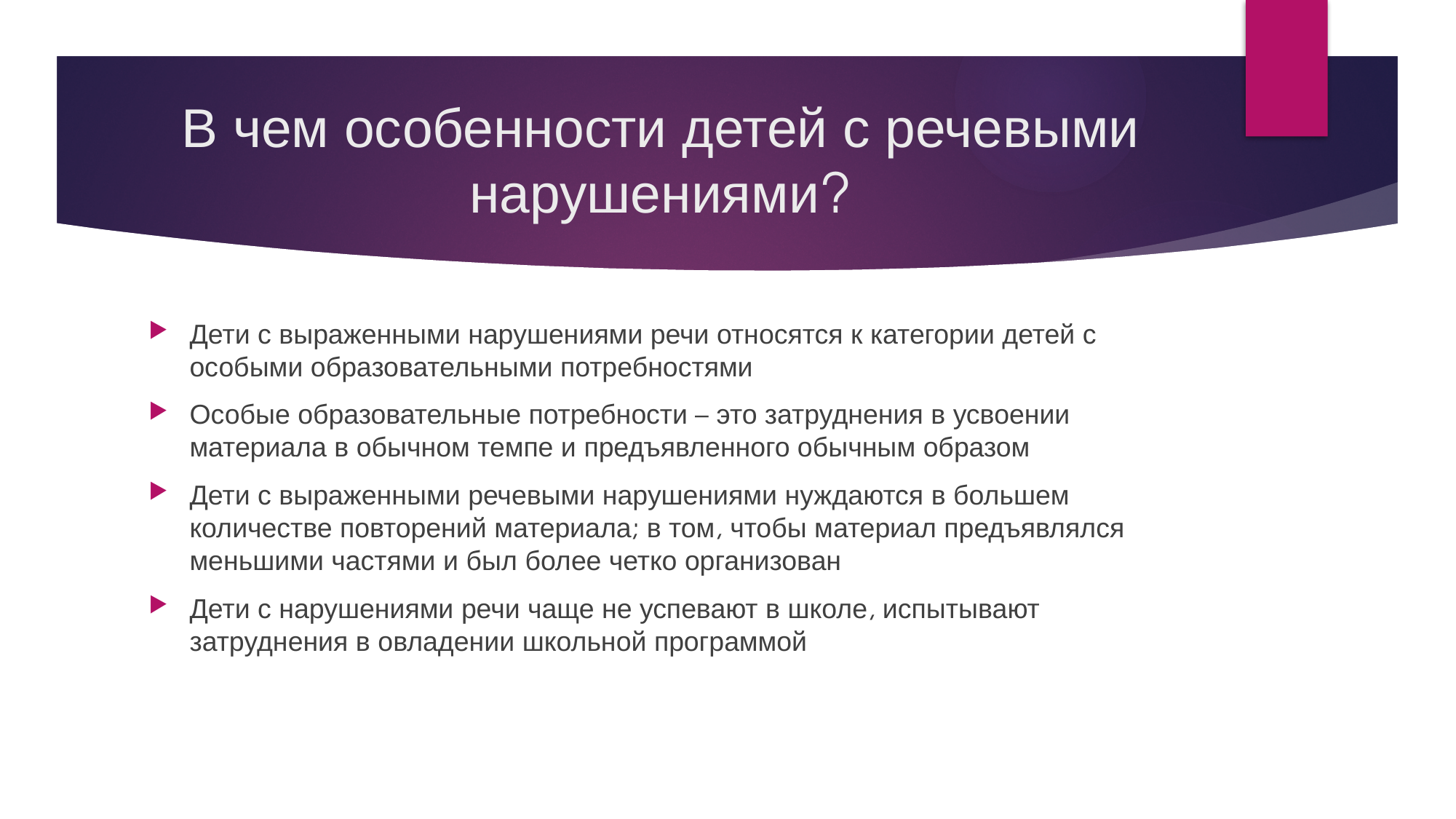

# В чем особенности детей с речевыми нарушениями?
Дети с выраженными нарушениями речи относятся к категории детей с особыми образовательными потребностями
Особые образовательные потребности – это затруднения в усвоении материала в обычном темпе и предъявленного обычным образом
Дети с выраженными речевыми нарушениями нуждаются в большем количестве повторений материала; в том, чтобы материал предъявлялся меньшими частями и был более четко организован
Дети с нарушениями речи чаще не успевают в школе, испытывают затруднения в овладении школьной программой